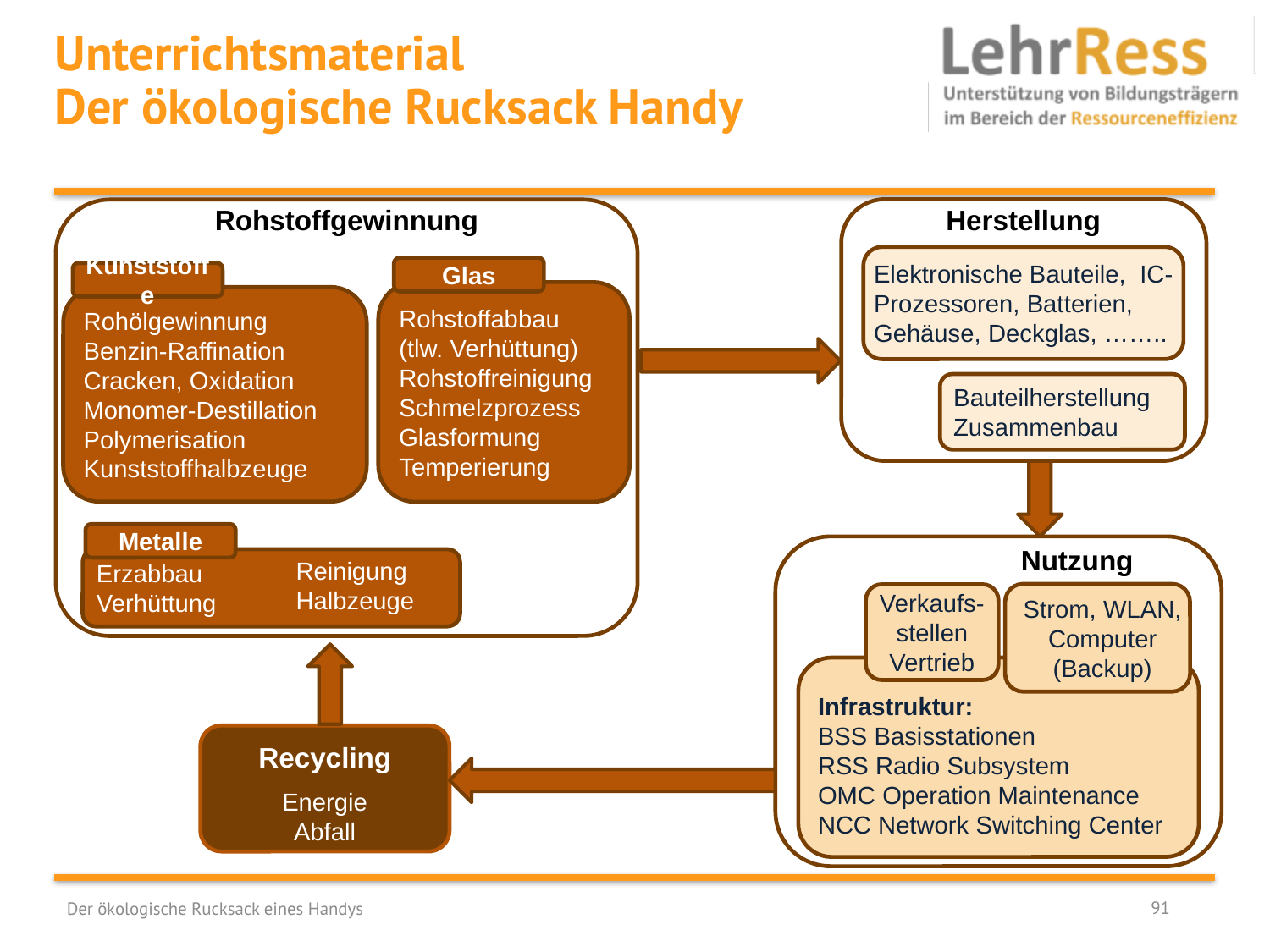

# Unterrichtsmaterial Der ökologische Rucksack Handy
Herstellung

Elektronische Bauteile,  IC-Prozessoren, Batterien,
Gehäuse, Deckglas, ……..
Bauteilherstellung
Zusammenbau
Rohstoffgewinnung

Glas
Kunststoffe
Rohstoffabbau
(tlw. Verhüttung)
Rohstoffreinigung
Schmelzprozess
Glasformung
Temperierung
Rohölgewinnung
Benzin-Raffination
Cracken, Oxidation
Monomer-Destillation
Polymerisation
Kunststoffhalbzeuge
Metalle
Erzabbau
Verhüttung
Reinigung
Halbzeuge

Nutzung
Strom, WLAN,
Computer (Backup)
Verkaufs-stellen
Vertrieb

Infrastruktur:
BSS Basisstationen
RSS Radio Subsystem
OMC Operation Maintenance
NCC Network Switching Center

Recycling

Energie
Abfall

Der ökologische Rucksack eines Handys
91